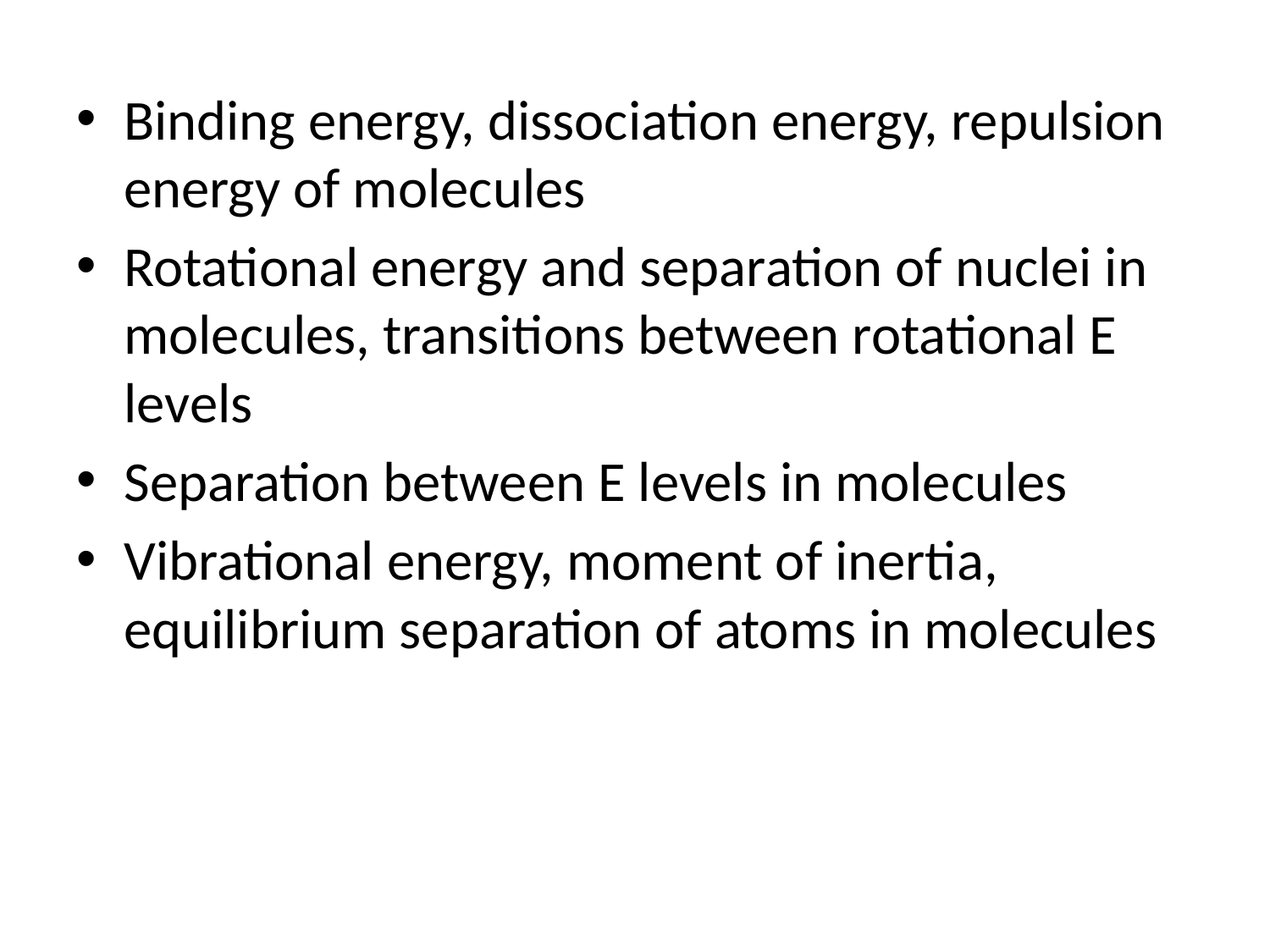

Binding energy, dissociation energy, repulsion energy of molecules
Rotational energy and separation of nuclei in molecules, transitions between rotational E levels
Separation between E levels in molecules
Vibrational energy, moment of inertia, equilibrium separation of atoms in molecules